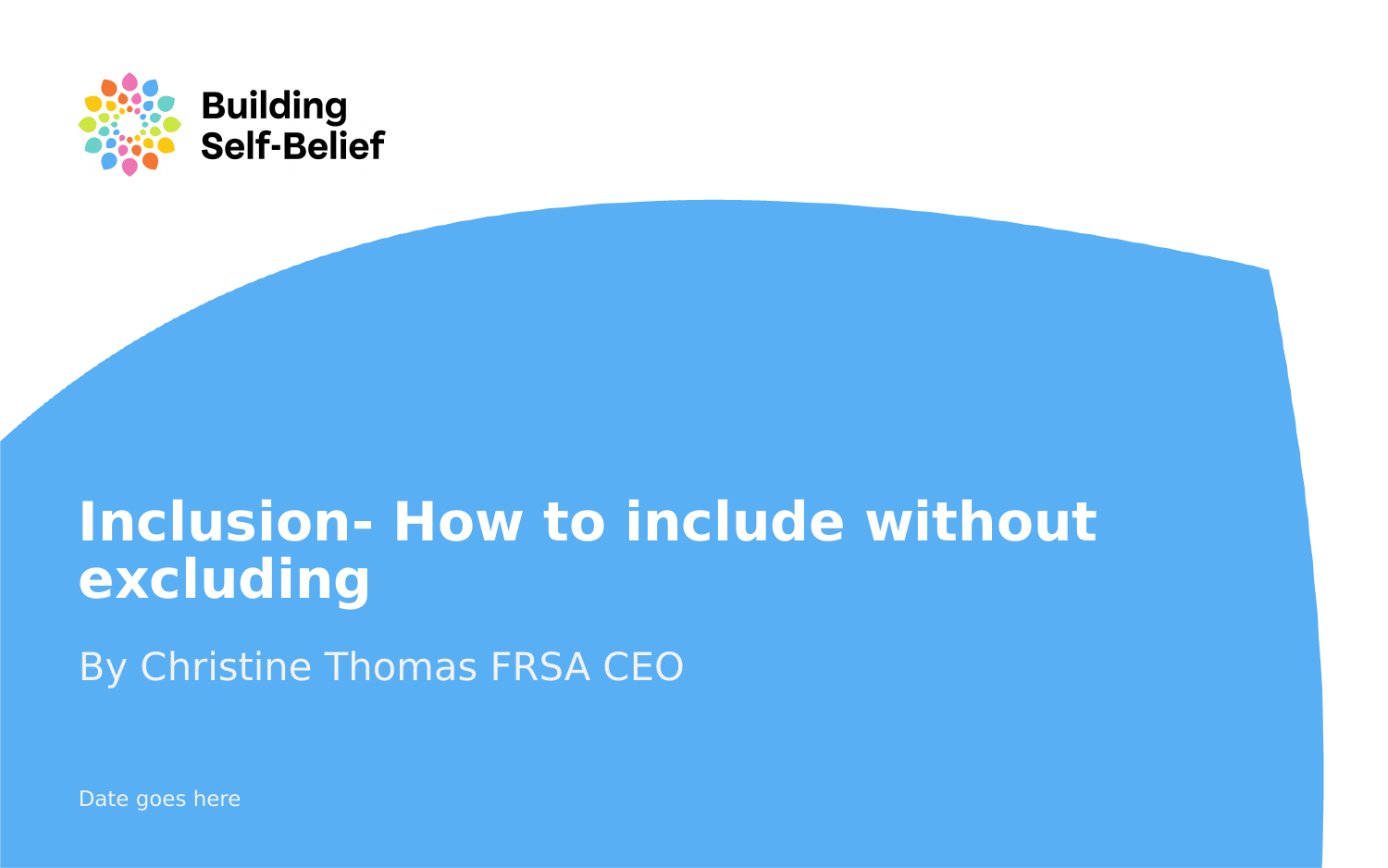

# Inclusion- How to include without excluding
By Christine Thomas FRSA CEO